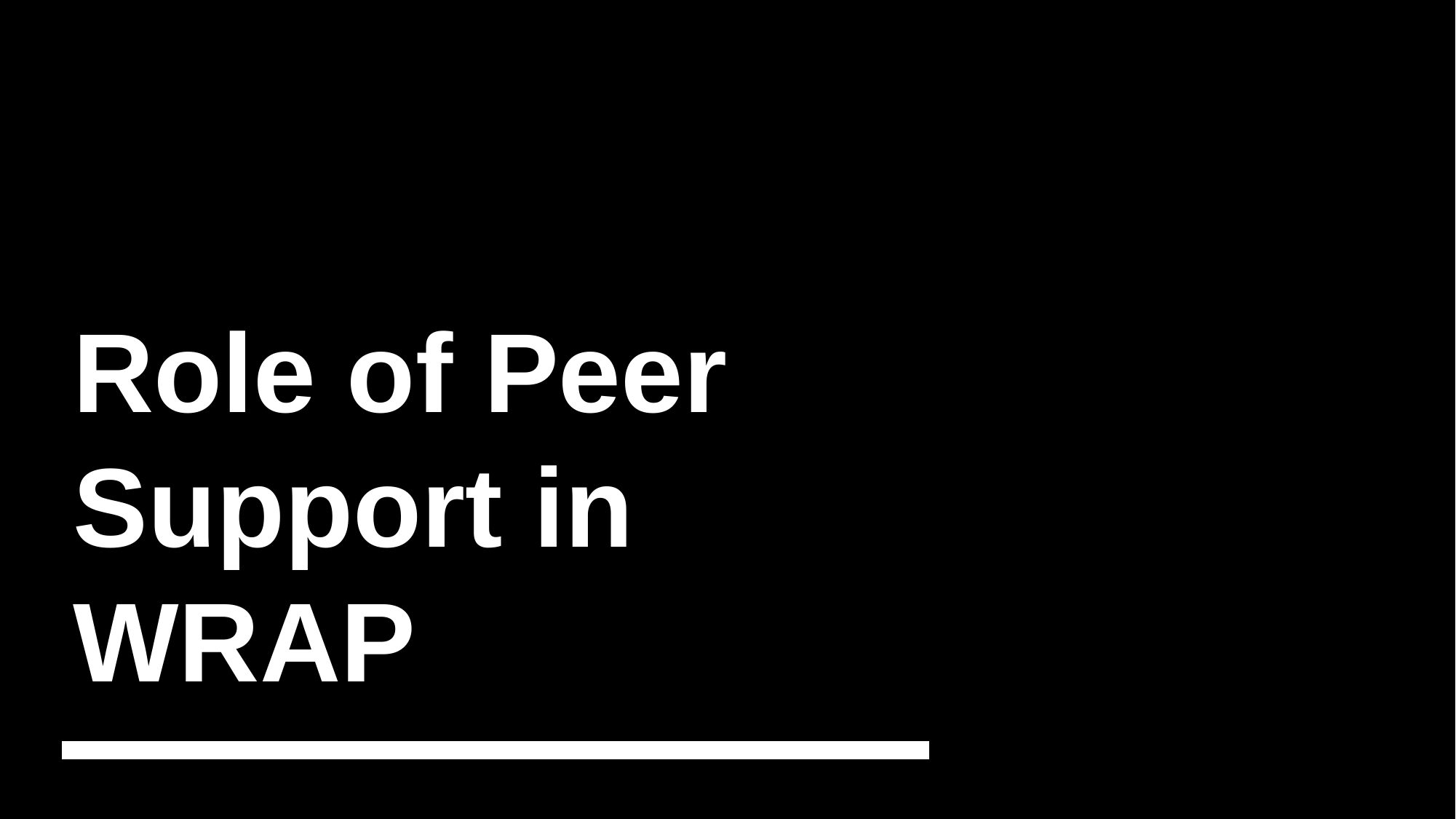

# Role of Peer Support in WRAP